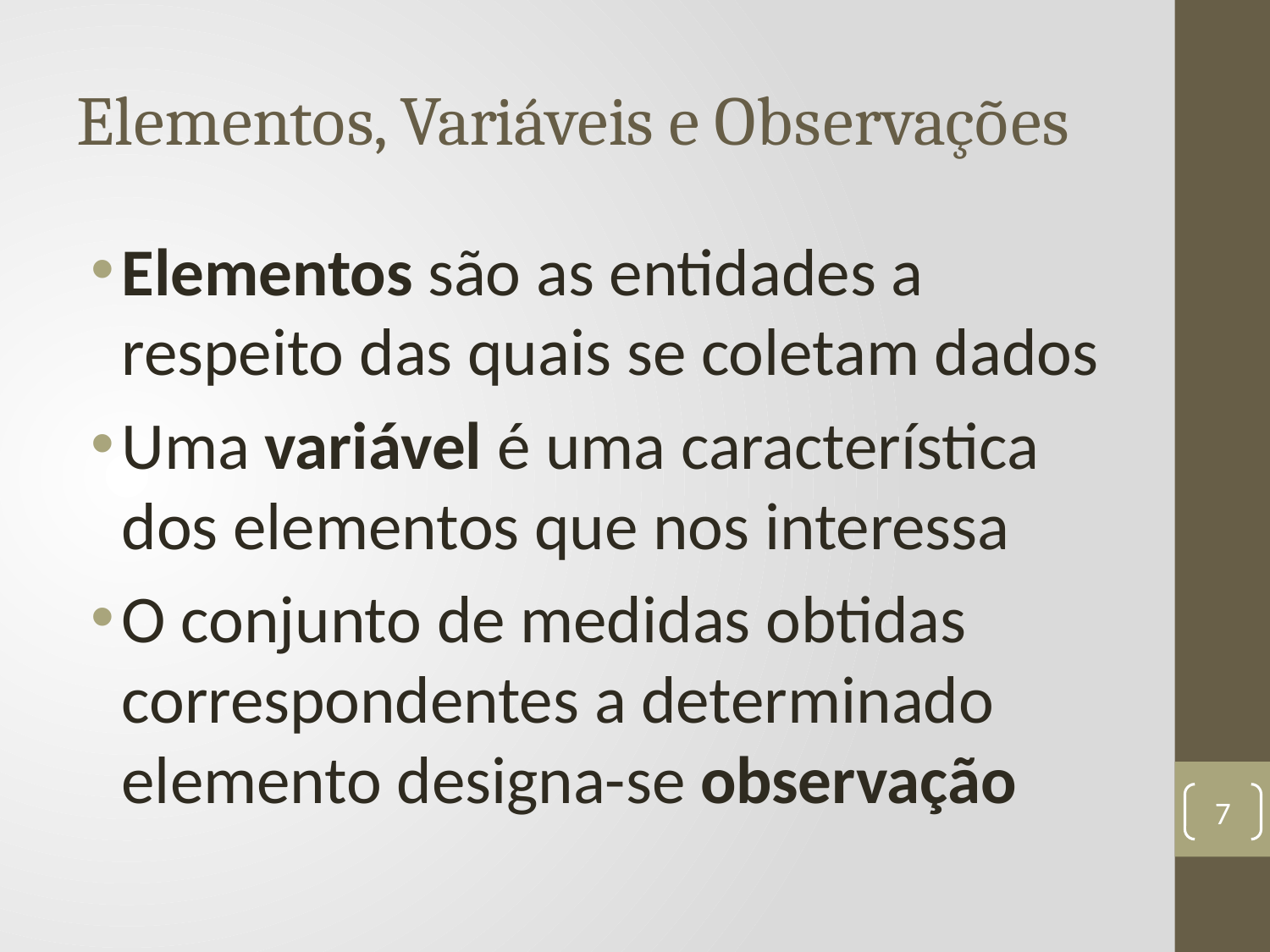

# Elementos, Variáveis e Observações
Elementos são as entidades a respeito das quais se coletam dados
Uma variável é uma característica dos elementos que nos interessa
O conjunto de medidas obtidas correspondentes a determinado elemento designa-se observação
7